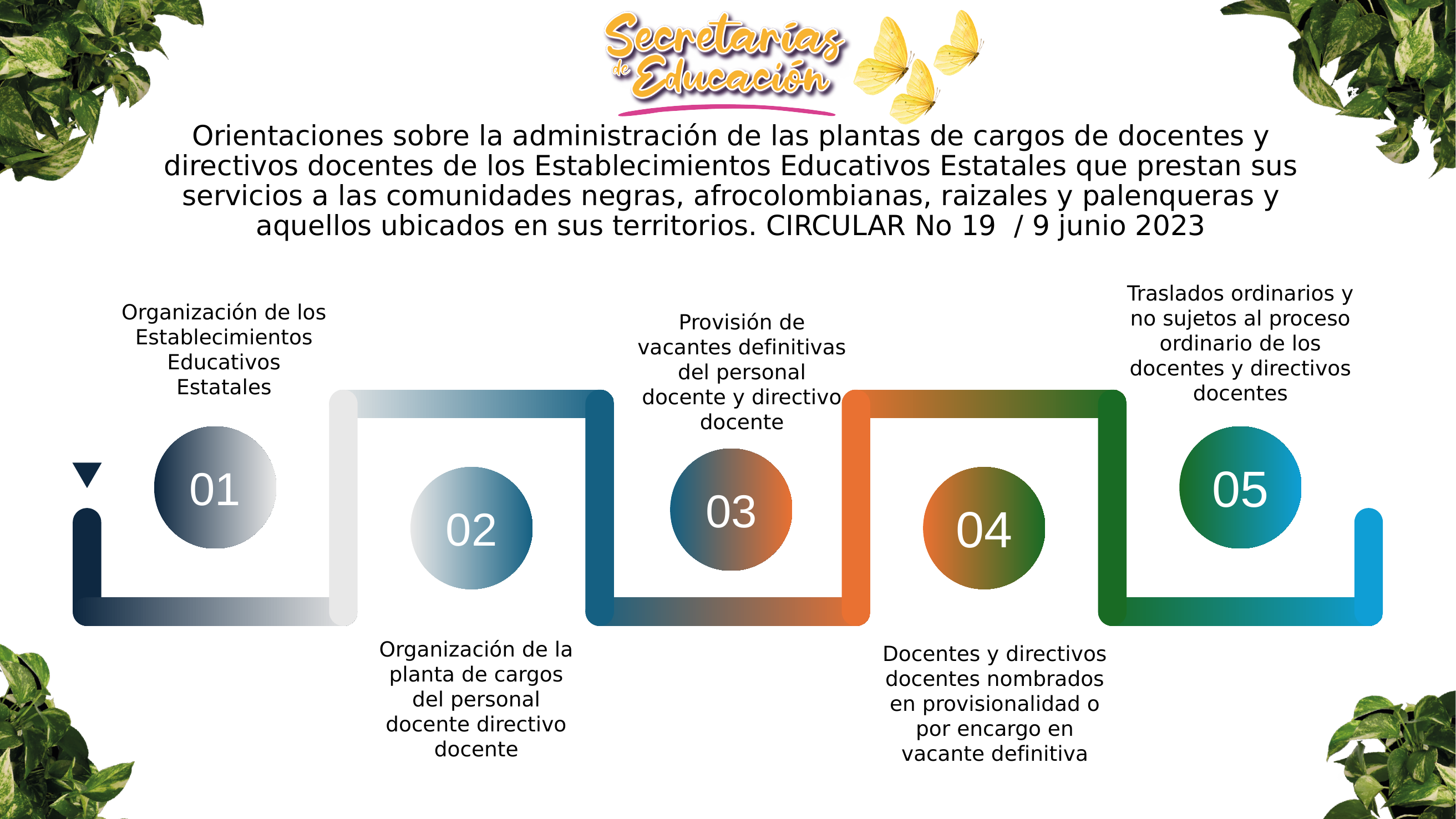

Orientaciones sobre la administración de las plantas de cargos de docentes y directivos docentes de los Establecimientos Educativos Estatales que prestan sus servicios a las comunidades negras, afrocolombianas, raizales y palenqueras y aquellos ubicados en sus territorios. CIRCULAR No 19  / 9 junio 2023
Traslados ordinarios y no sujetos al proceso ordinario de los docentes y directivos docentes
05
Organización de los Establecimientos Educativos Estatales
01
Provisión de vacantes definitivas del personal docente y directivo docente
03

04
Docentes y directivos docentes nombrados en provisionalidad o por encargo en vacante definitiva
02
Organización de la planta de cargos del personal docente directivo docente